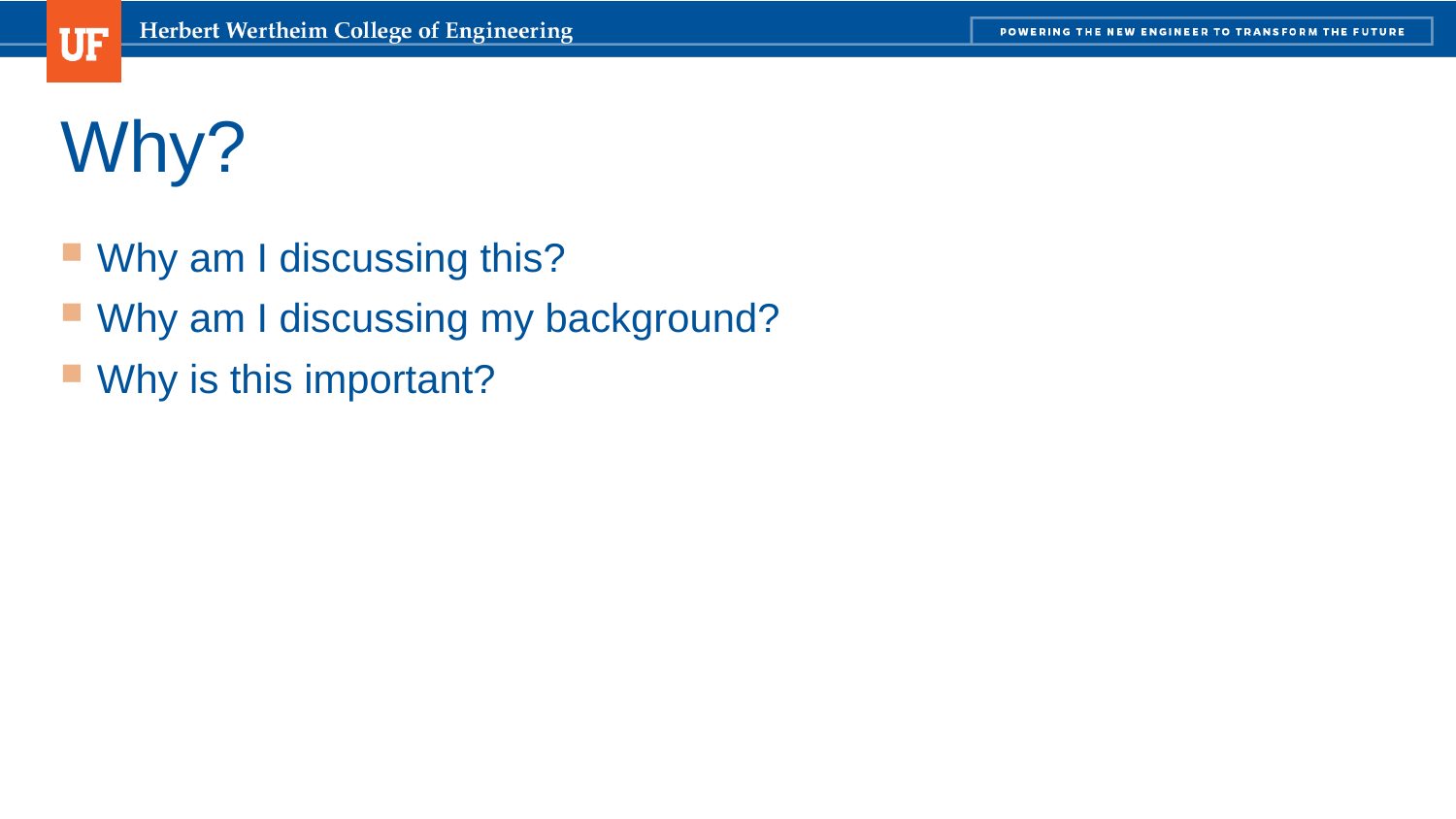

# Why?
Why am I discussing this?
Why am I discussing my background?
Why is this important?